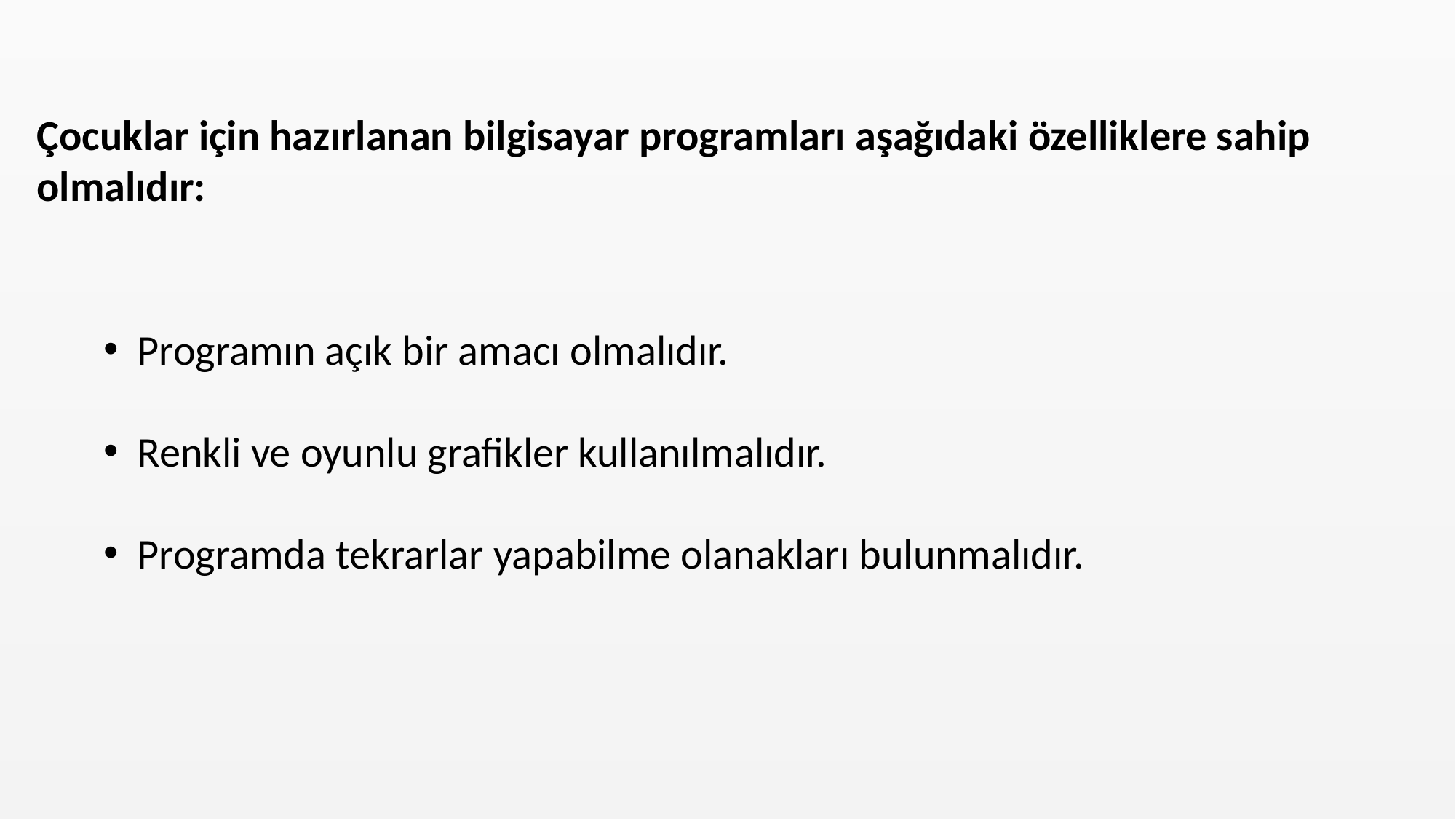

Çocuklar için hazırlanan bilgisayar programları aşağıdaki özelliklere sahip olmalıdır:
Programın açık bir amacı olmalıdır.

Renkli ve oyunlu grafikler kullanılmalıdır.

Programda tekrarlar yapabilme olanakları bulunmalıdır.